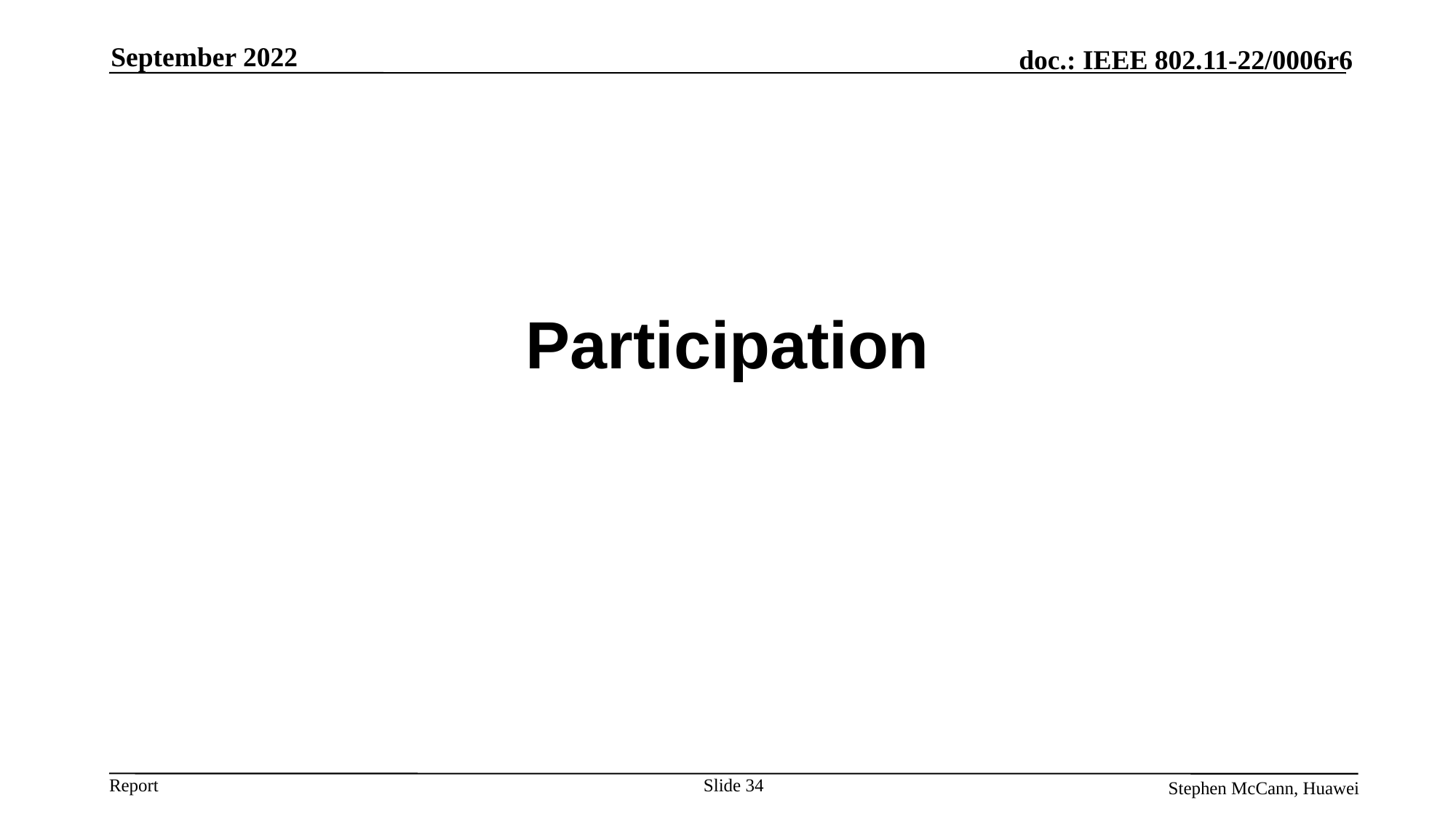

September 2022
# Participation
Slide 34
Stephen McCann, Huawei